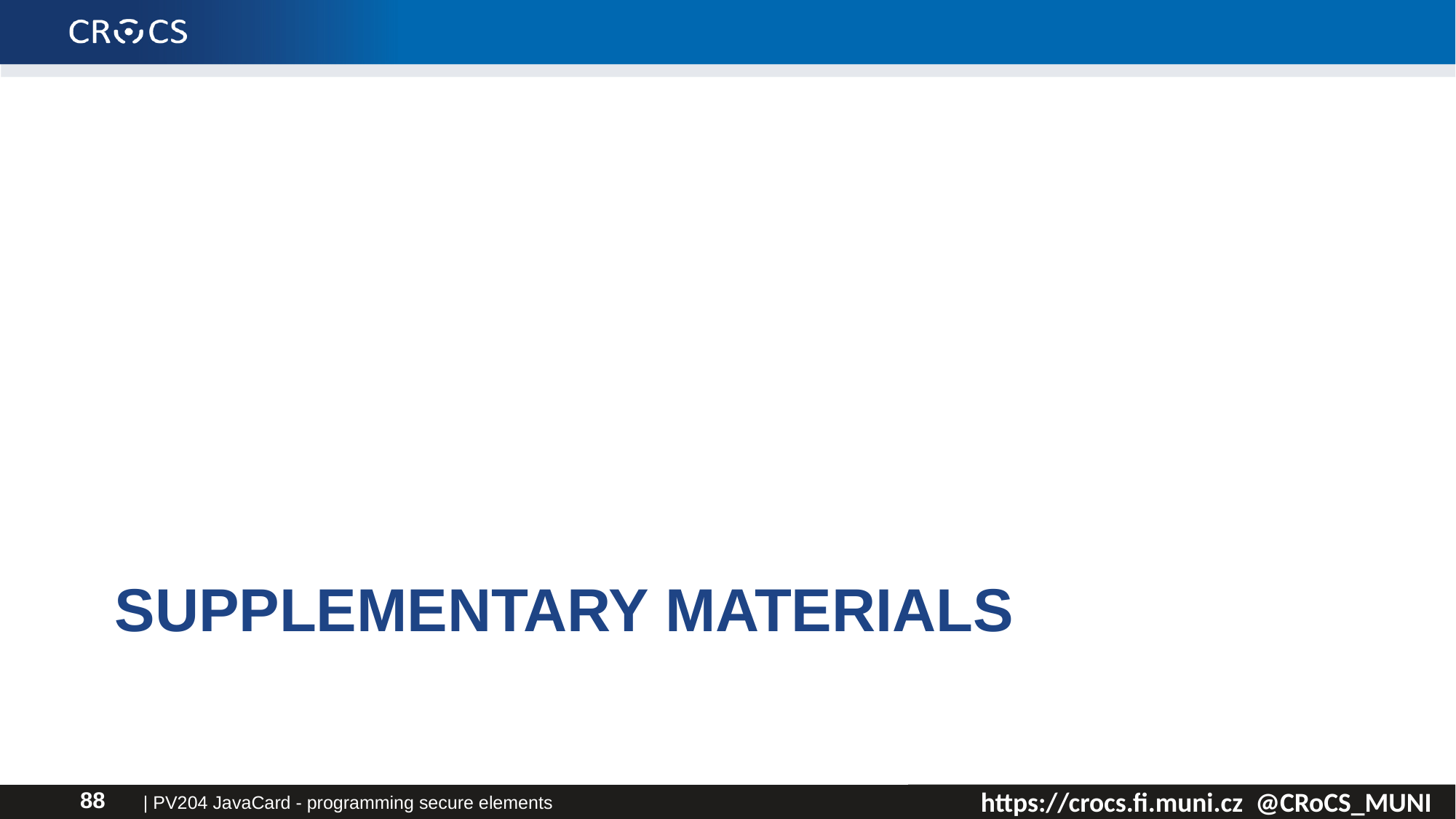

# Supplementary materials
| PV204 JavaCard - programming secure elements
88